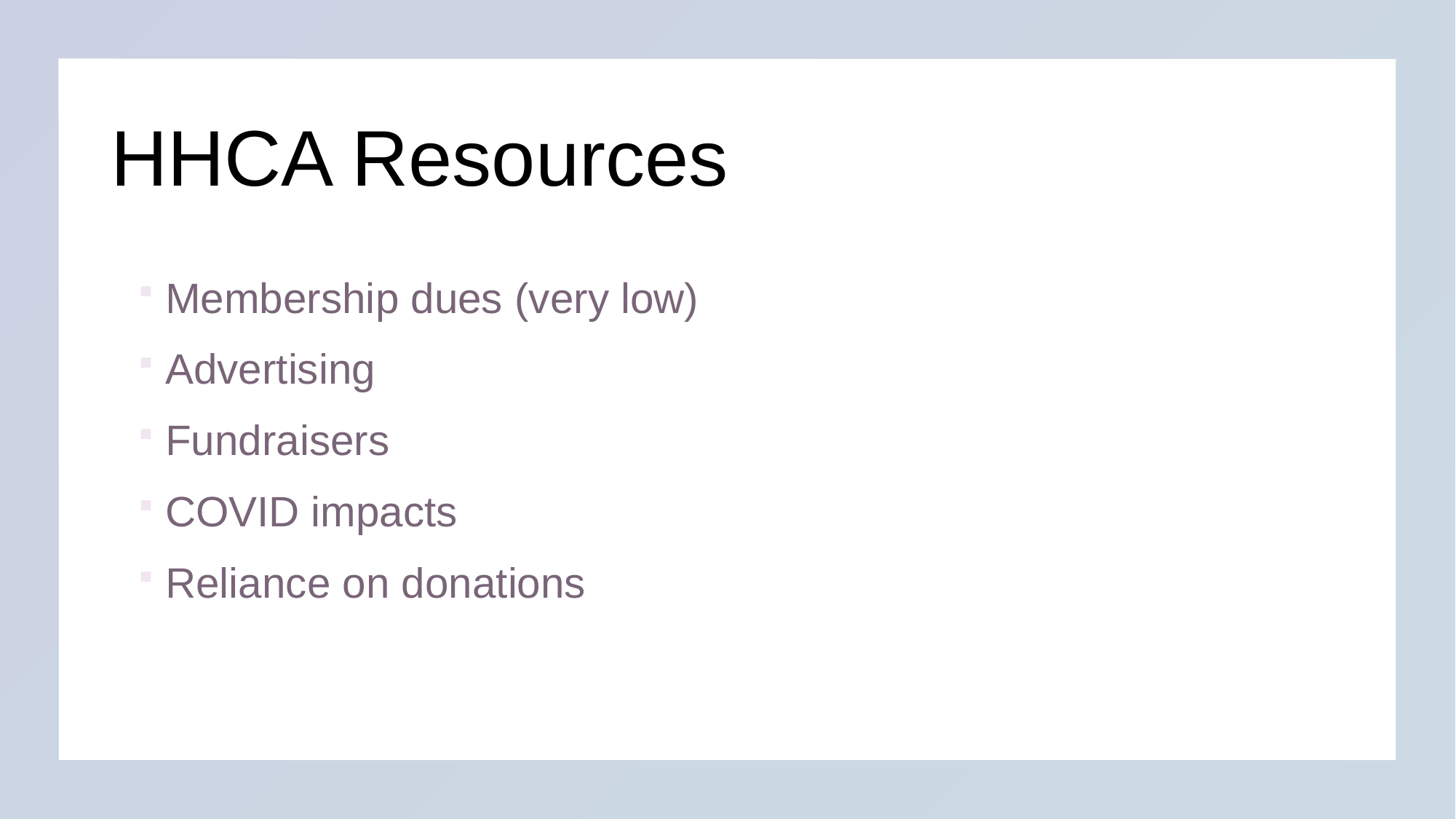

# HHCA Resources
Membership dues (very low)
Advertising
Fundraisers
COVID impacts
Reliance on donations